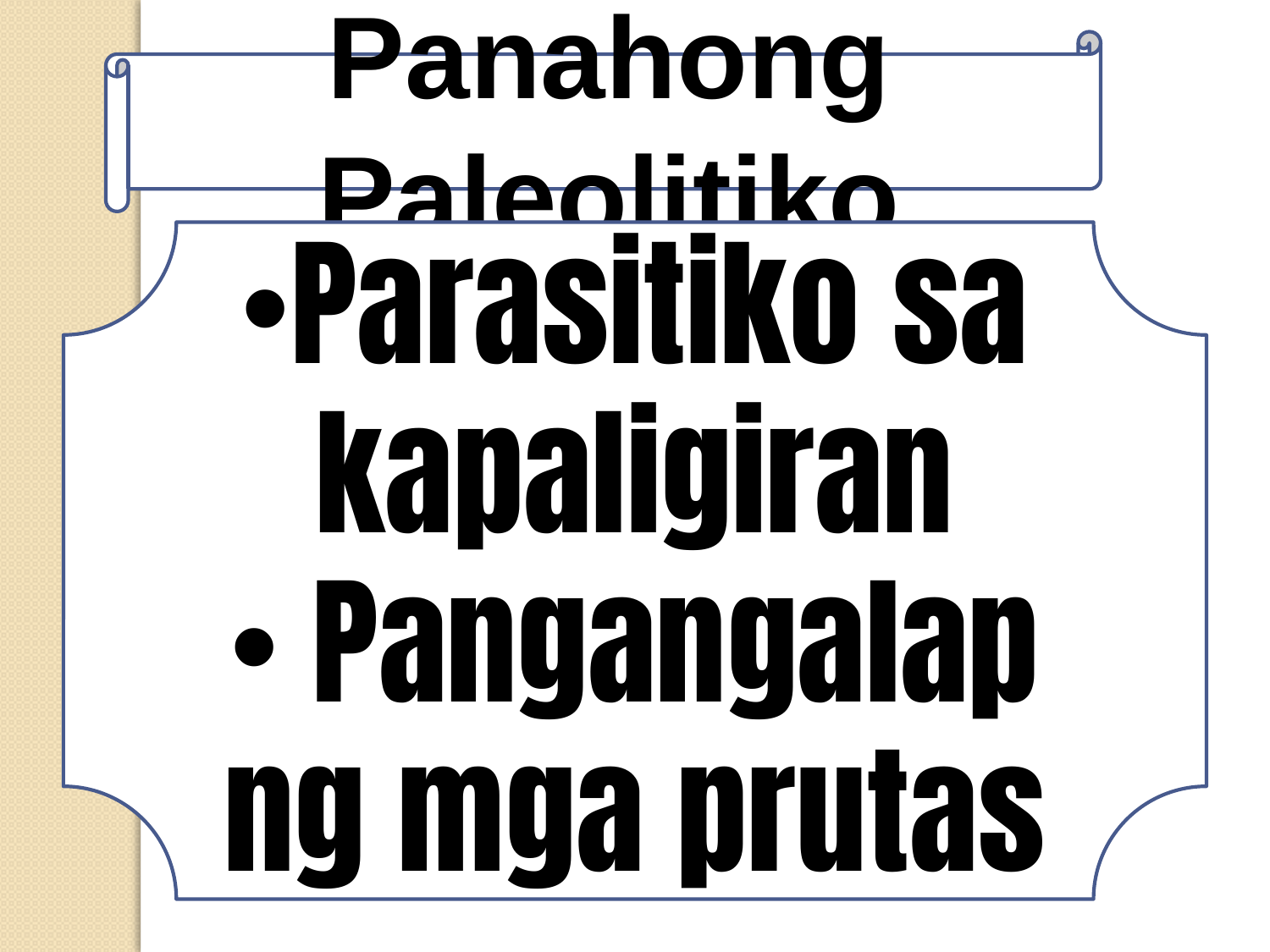

Panahong Paleolitiko
Parasitiko sa kapaligiran
 Pangangalap ng mga prutas